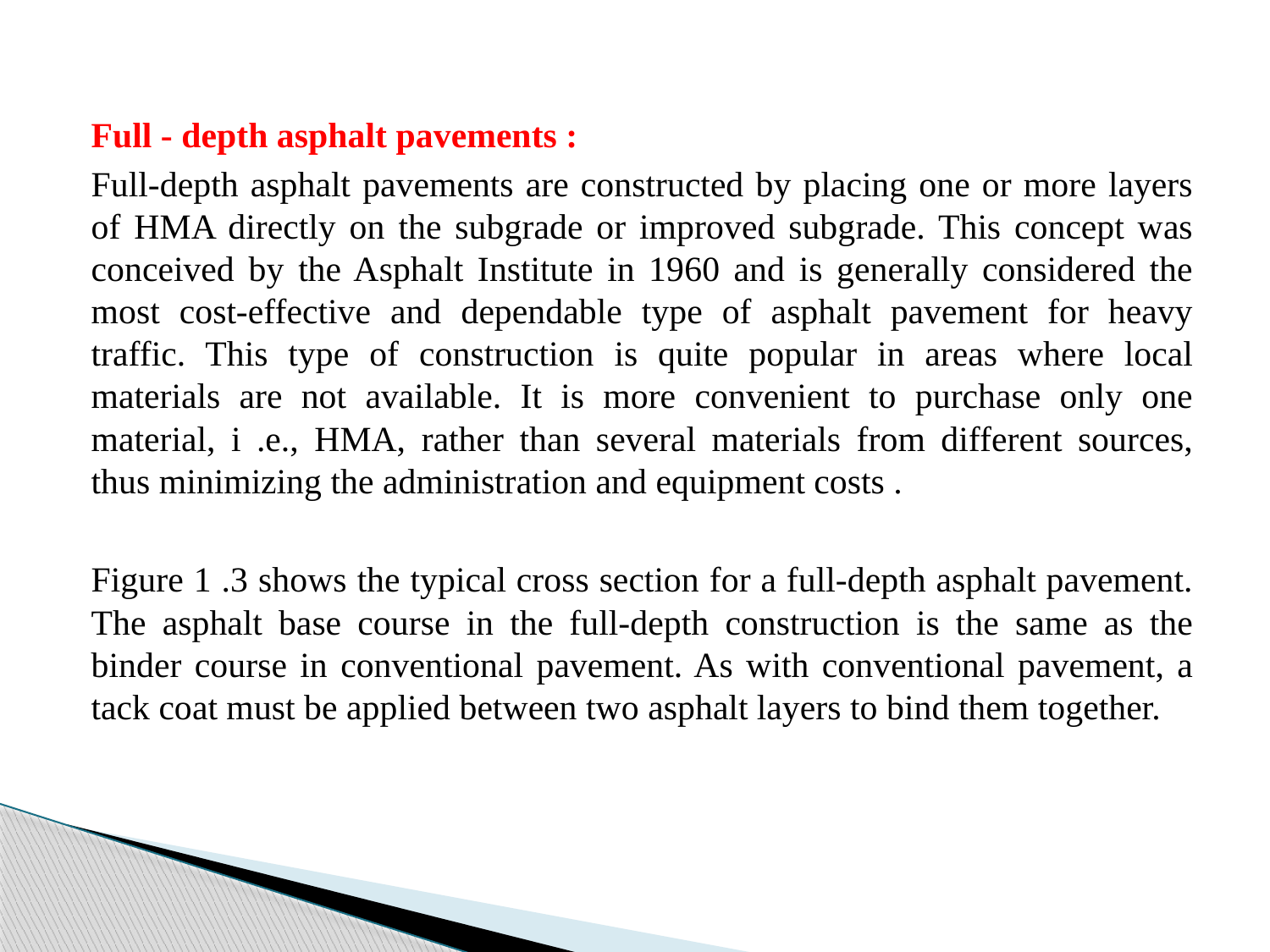

Full - depth asphalt pavements :
Full-depth asphalt pavements are constructed by placing one or more layers of HMA directly on the subgrade or improved subgrade. This concept was conceived by the Asphalt Institute in 1960 and is generally considered the most cost-effective and dependable type of asphalt pavement for heavy traffic. This type of construction is quite popular in areas where local materials are not available. It is more convenient to purchase only one material, i .e., HMA, rather than several materials from different sources, thus minimizing the administration and equipment costs .

Figure 1 .3 shows the typical cross section for a full-depth asphalt pavement. The asphalt base course in the full-depth construction is the same as the binder course in conventional pavement. As with conventional pavement, a tack coat must be applied between two asphalt layers to bind them together.